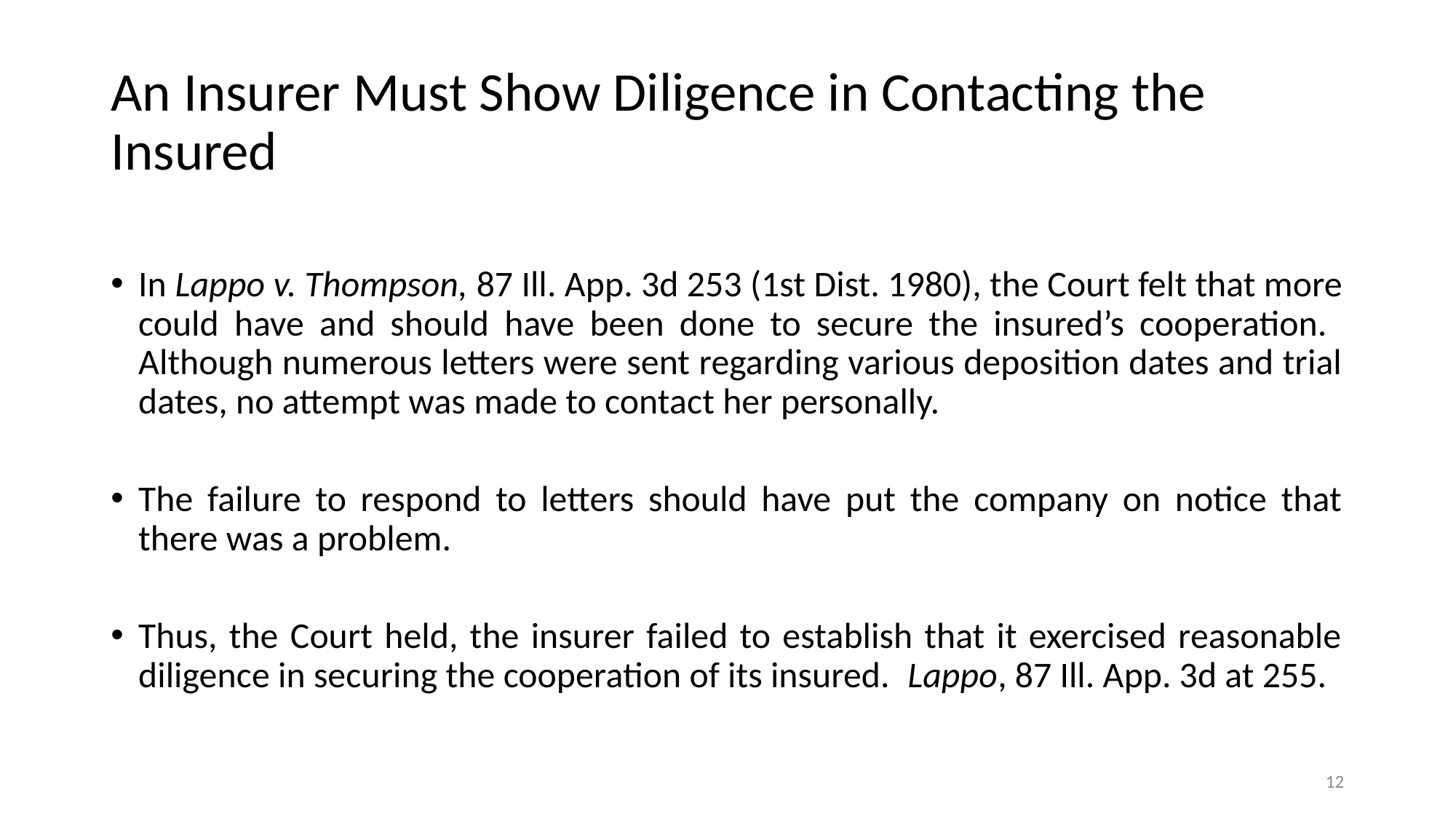

# An Insurer Must Show Diligence in Contacting the Insured

In Lappo v. Thompson, 87 Ill. App. 3d 253 (1st Dist. 1980), the Court felt that more could have and should have been done to secure the insured’s cooperation.  Although numerous letters were sent regarding various deposition dates and trial dates, no attempt was made to contact her personally.

The failure to respond to letters should have put the company on notice that there was a problem.

Thus, the Court held, the insurer failed to establish that it exercised reasonable diligence in securing the cooperation of its insured.  Lappo, 87 Ill. App. 3d at 255.

12